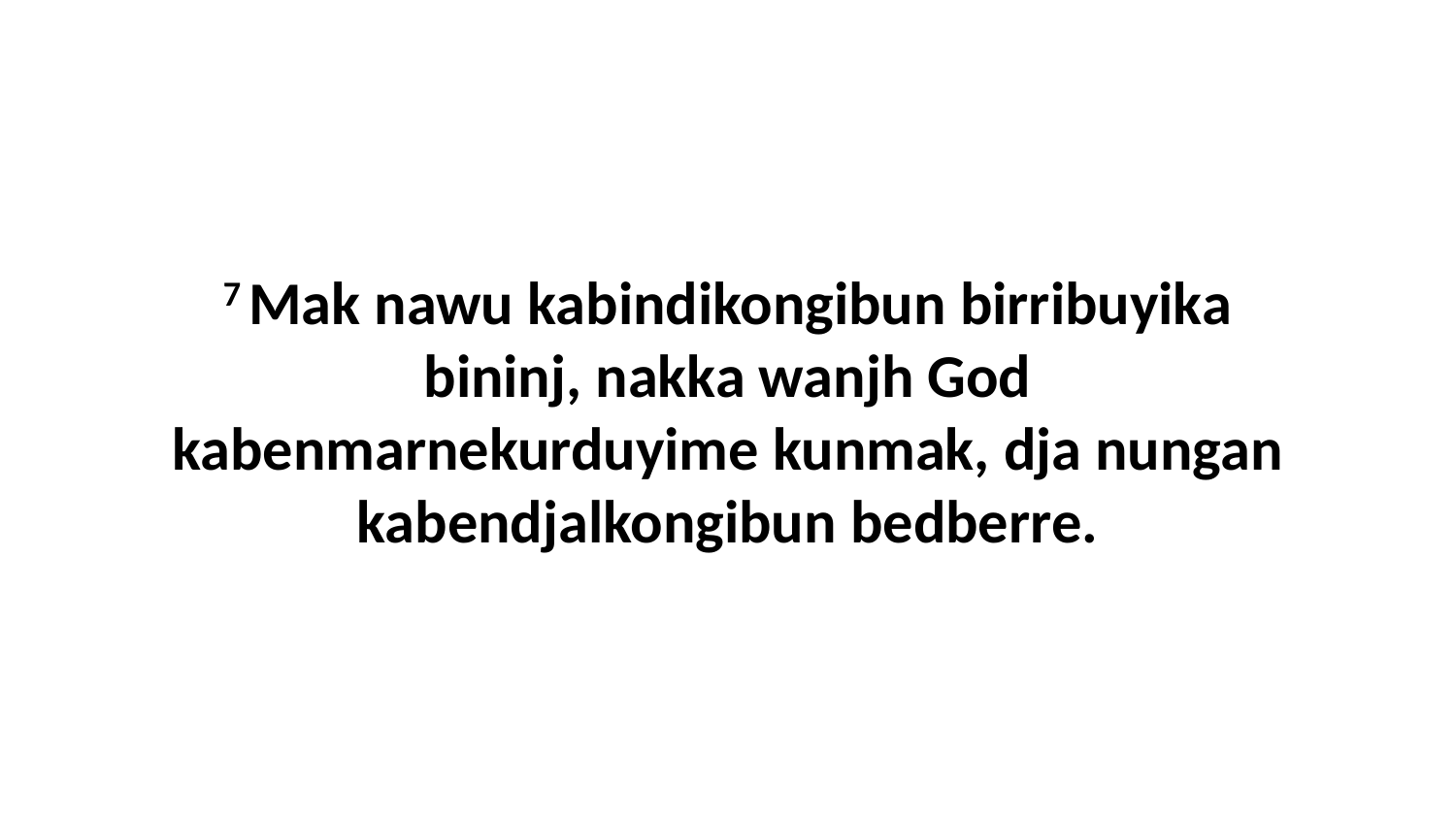

7 Mak nawu kabindikongibun birribuyika bininj, nakka wanjh God kabenmarnekurduyime kunmak, dja nungan kabendjalkongibun bedberre.